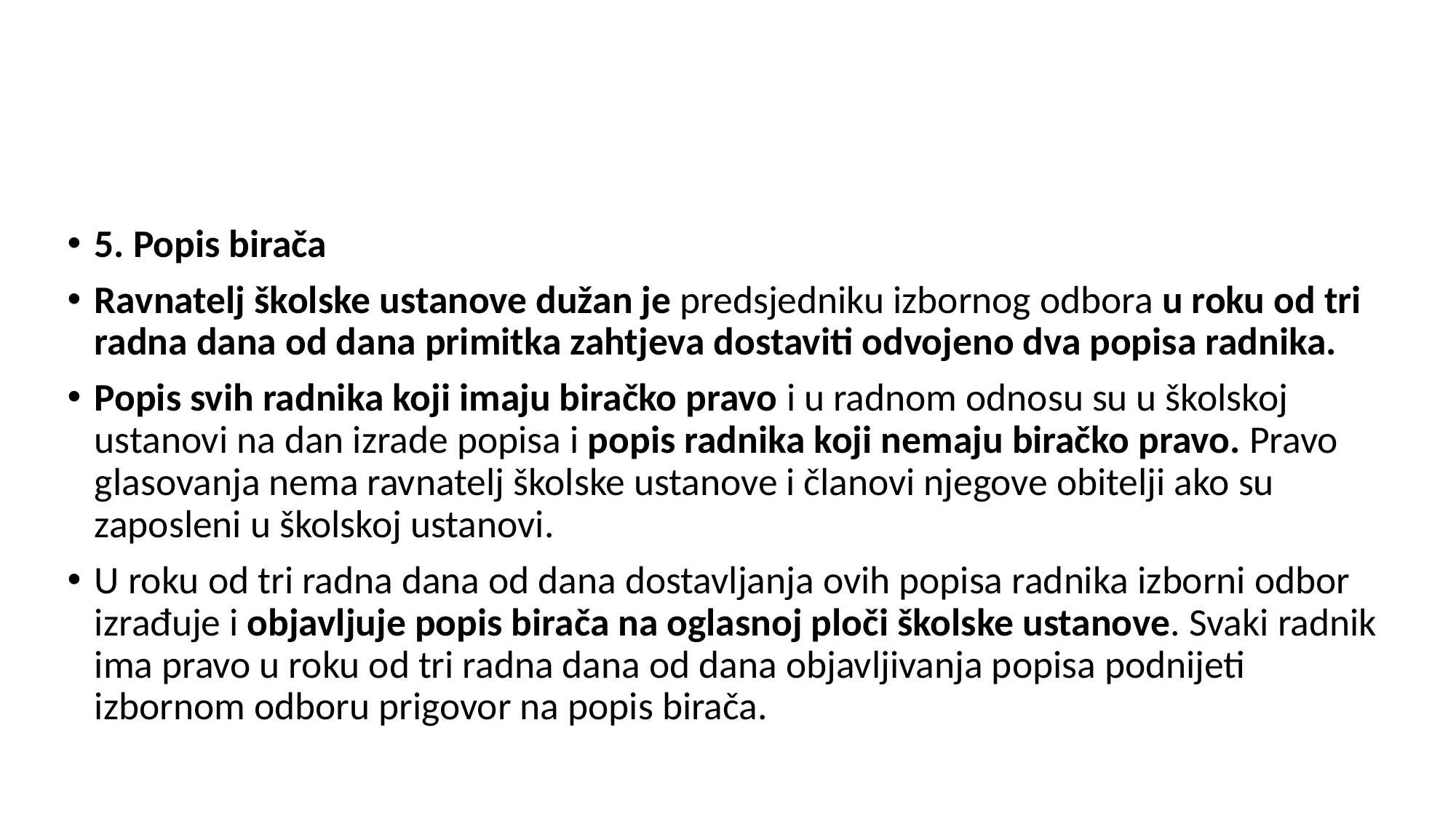

#
5. Popis birača
Ravnatelj školske ustanove dužan je predsjedniku izbornog odbora u roku od tri radna dana od dana primitka zahtjeva dostaviti odvojeno dva popisa radnika.
Popis svih radnika koji imaju biračko pravo i u radnom odnosu su u školskoj ustanovi na dan izrade popisa i popis radnika koji nemaju biračko pravo. Pravo glasovanja nema ravnatelj školske ustanove i članovi njegove obitelji ako su zaposleni u školskoj ustanovi.
U roku od tri radna dana od dana dostavljanja ovih popisa radnika izborni odbor izrađuje i objavljuje popis birača na oglasnoj ploči školske ustanove. Svaki radnik ima pravo u roku od tri radna dana od dana objavljivanja popisa podnijeti izbornom odboru prigovor na popis birača.